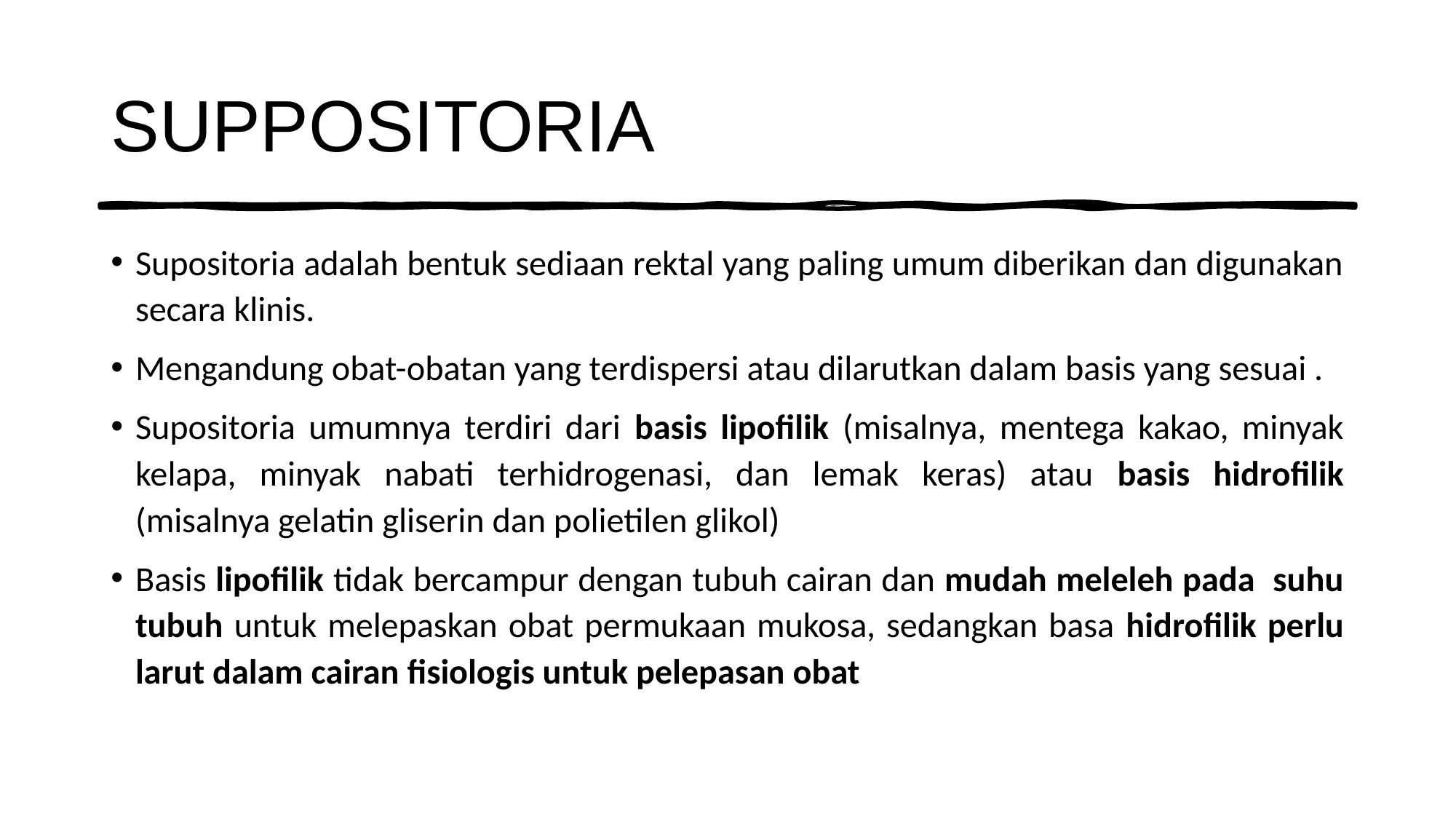

# SUPPOSITORIA
Supositoria adalah bentuk sediaan rektal yang paling umum diberikan dan digunakan secara klinis.
Mengandung obat-obatan yang terdispersi atau dilarutkan dalam basis yang sesuai .
Supositoria umumnya terdiri dari basis lipofilik (misalnya, mentega kakao, minyak kelapa, minyak nabati terhidrogenasi, dan lemak keras) atau basis hidrofilik (misalnya gelatin gliserin dan polietilen glikol)
Basis lipofilik tidak bercampur dengan tubuh cairan dan mudah meleleh pada  suhu tubuh untuk melepaskan obat permukaan mukosa, sedangkan basa hidrofilik perlu larut dalam cairan fisiologis untuk pelepasan obat